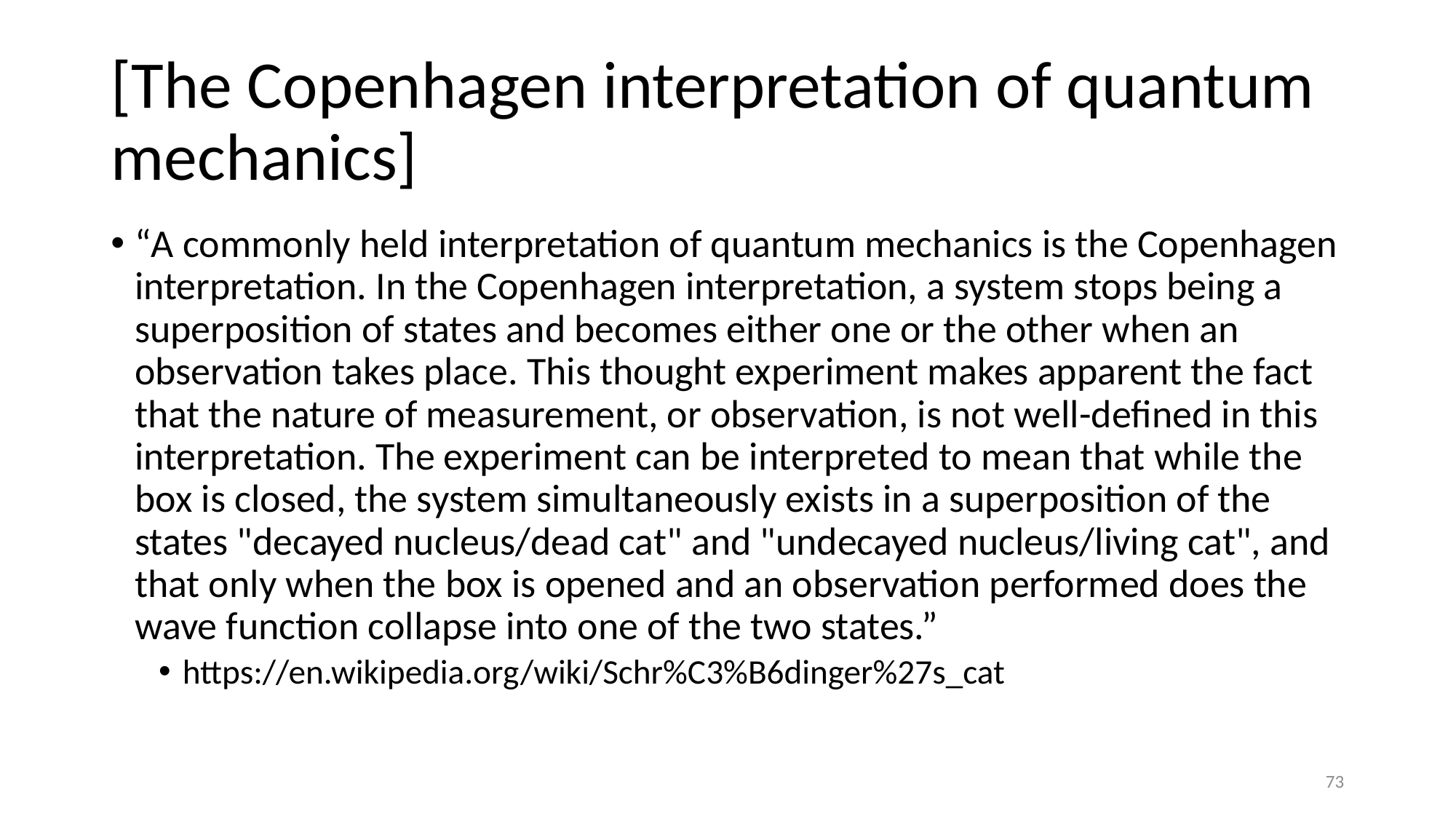

# [The Copenhagen interpretation of quantum mechanics]
“A commonly held interpretation of quantum mechanics is the Copenhagen interpretation. In the Copenhagen interpretation, a system stops being a superposition of states and becomes either one or the other when an observation takes place. This thought experiment makes apparent the fact that the nature of measurement, or observation, is not well-defined in this interpretation. The experiment can be interpreted to mean that while the box is closed, the system simultaneously exists in a superposition of the states "decayed nucleus/dead cat" and "undecayed nucleus/living cat", and that only when the box is opened and an observation performed does the wave function collapse into one of the two states.”
https://en.wikipedia.org/wiki/Schr%C3%B6dinger%27s_cat
73